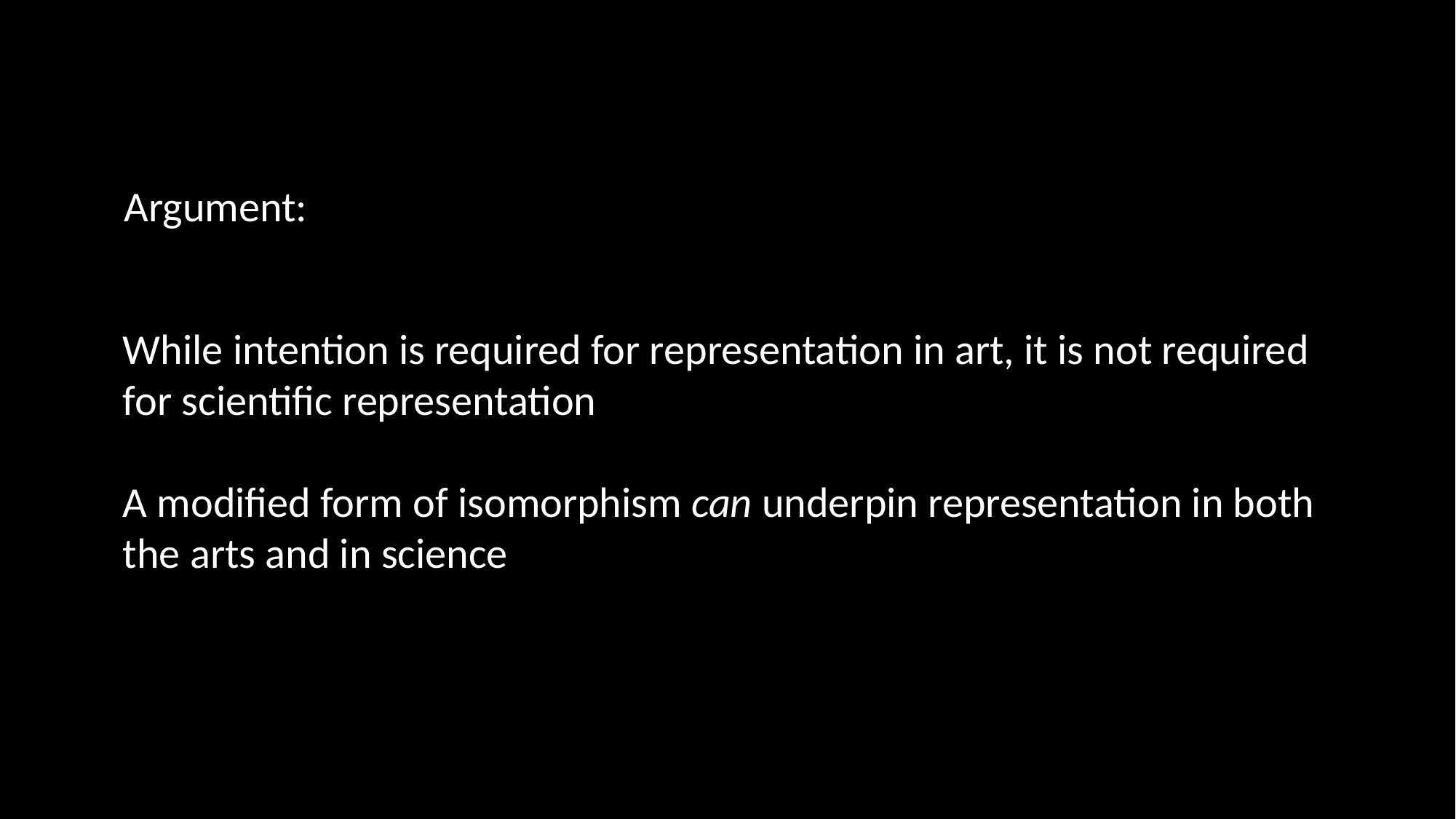

Argument:
While intention is required for representation in art, it is not required for scientific representation

A modified form of isomorphism can underpin representation in both the arts and in science